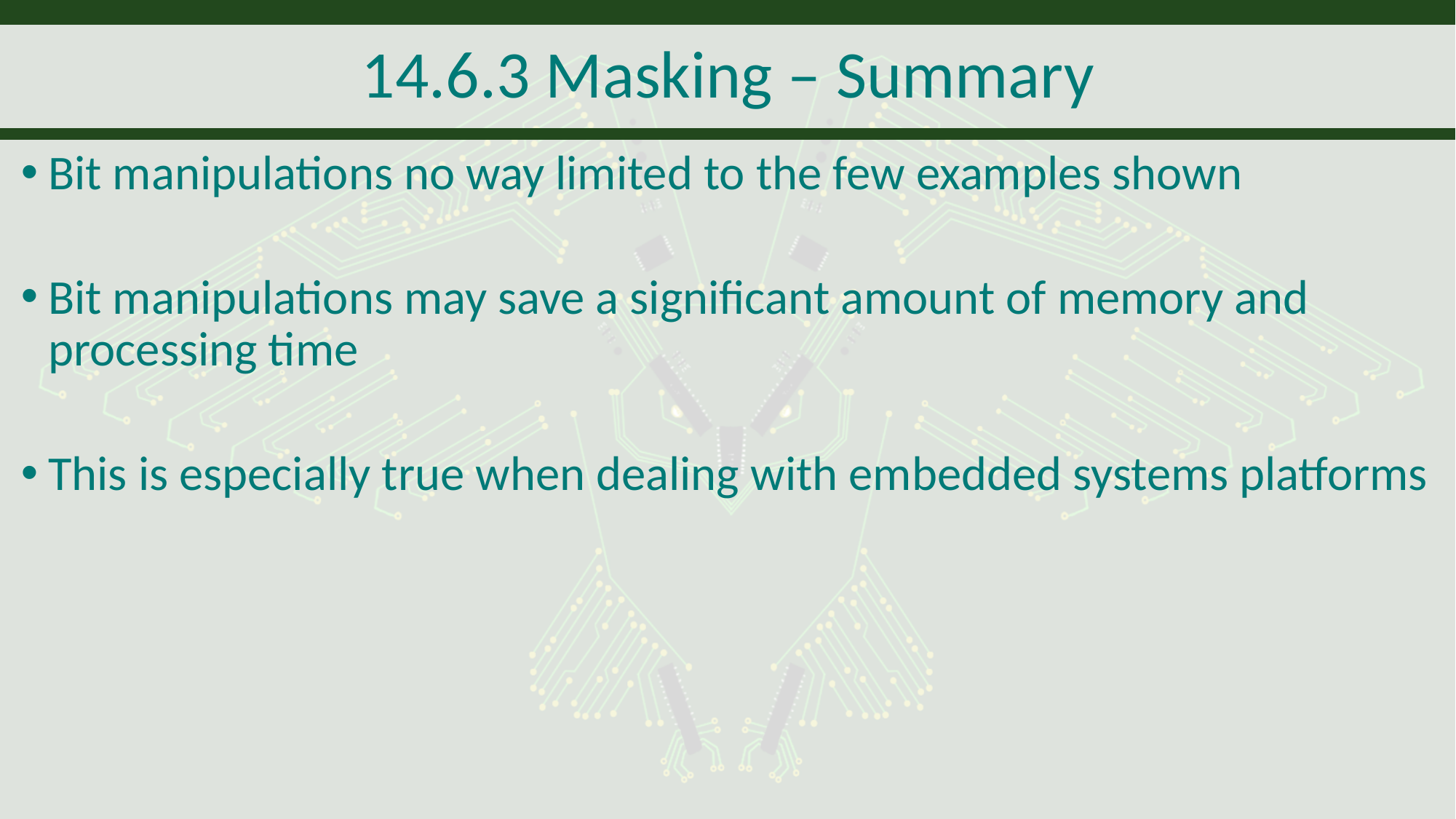

# 14.6.3 Masking – Summary
Bit manipulations no way limited to the few examples shown

Bit manipulations may save a significant amount of memory and processing time

This is especially true when dealing with embedded systems platforms